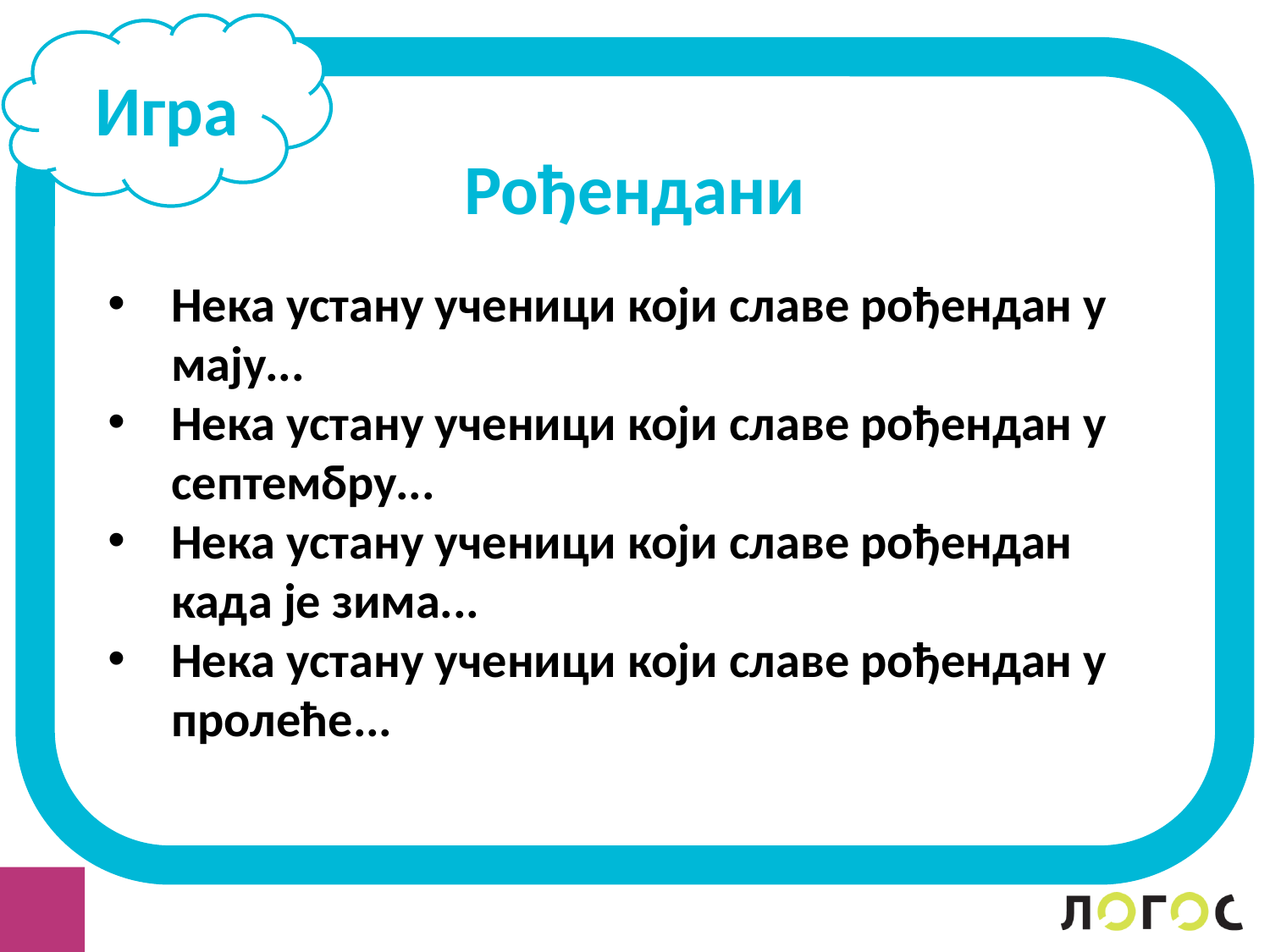

Игра
Рођендани
Нека устану ученици који славе рођендан у мају...
Нека устану ученици који славе рођендан у септембру...
Нека устану ученици који славе рођендан када је зима...
Нека устану ученици који славе рођендан у пролеће...